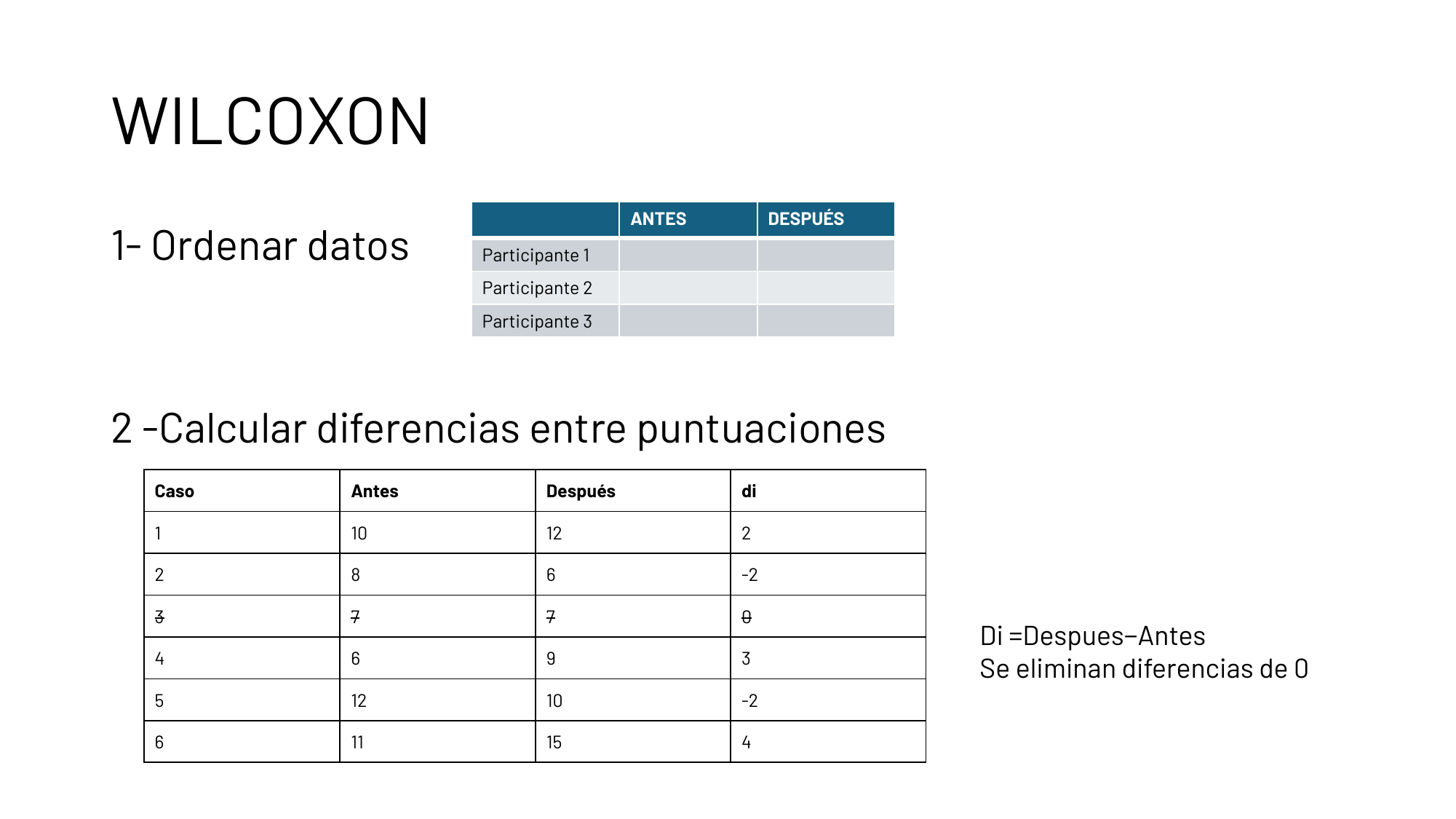

# WILCOXON
|  | ANTES | DESPUÉS |
| --- | --- | --- |
| Participante 1 |  |  |
| Participante 2 |  |  |
| Participante 3 |  |  |
1- Ordenar datos

2 -Calcular diferencias entre puntuaciones

| Caso | Antes | Después | di |
| --- | --- | --- | --- |
| 1 | 10 | 12 | 2 |
| 2 | 8 | 6 | -2 |
| 3 | 7 | 7 | 0 |
| 4 | 6 | 9 | 3 |
| 5 | 12 | 10 | -2 |
| 6 | 11 | 15 | 4 |
Di ​=Despues−Antes
Se eliminan diferencias de 0